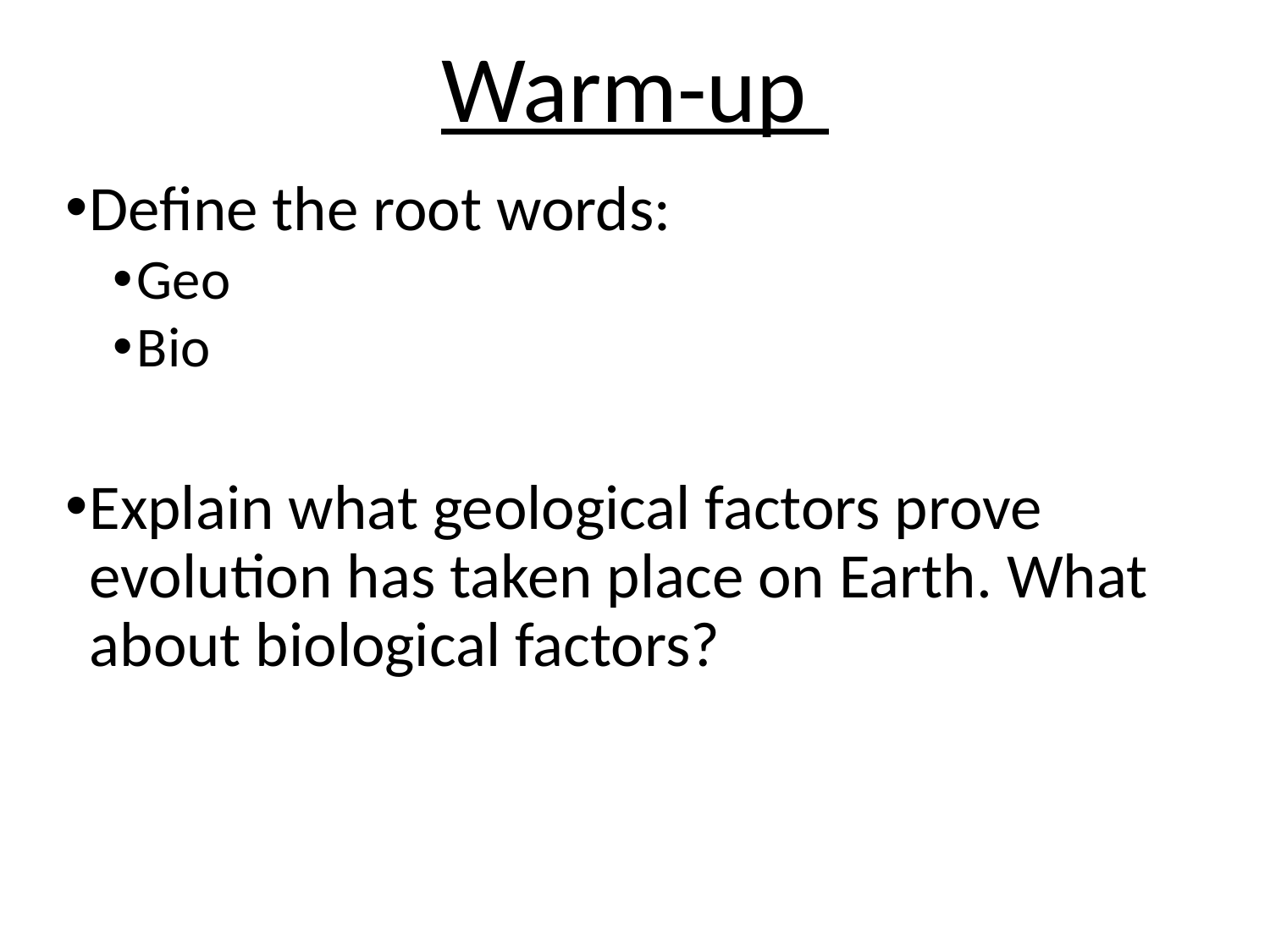

# Warm-up
Define the root words:
Geo
Bio

Explain what geological factors prove evolution has taken place on Earth. What about biological factors?